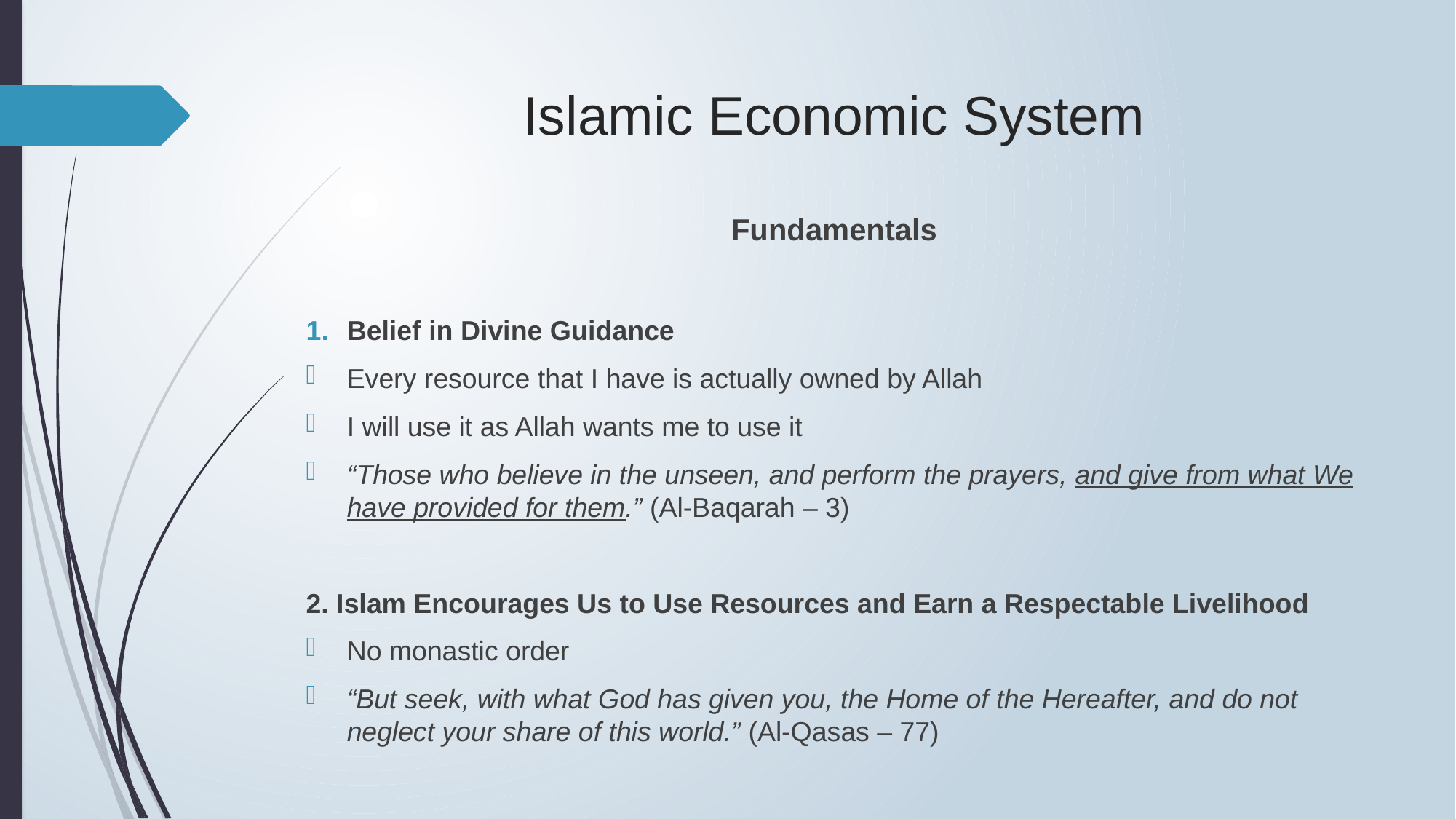

# Islamic Economic System
Fundamentals

Belief in Divine Guidance
Every resource that I have is actually owned by Allah
I will use it as Allah wants me to use it
“Those who believe in the unseen, and perform the prayers, and give from what We have provided for them.” (Al-Baqarah – 3)

2. Islam Encourages Us to Use Resources and Earn a Respectable Livelihood
No monastic order
“But seek, with what God has given you, the Home of the Hereafter, and do not neglect your share of this world.” (Al-Qasas – 77)